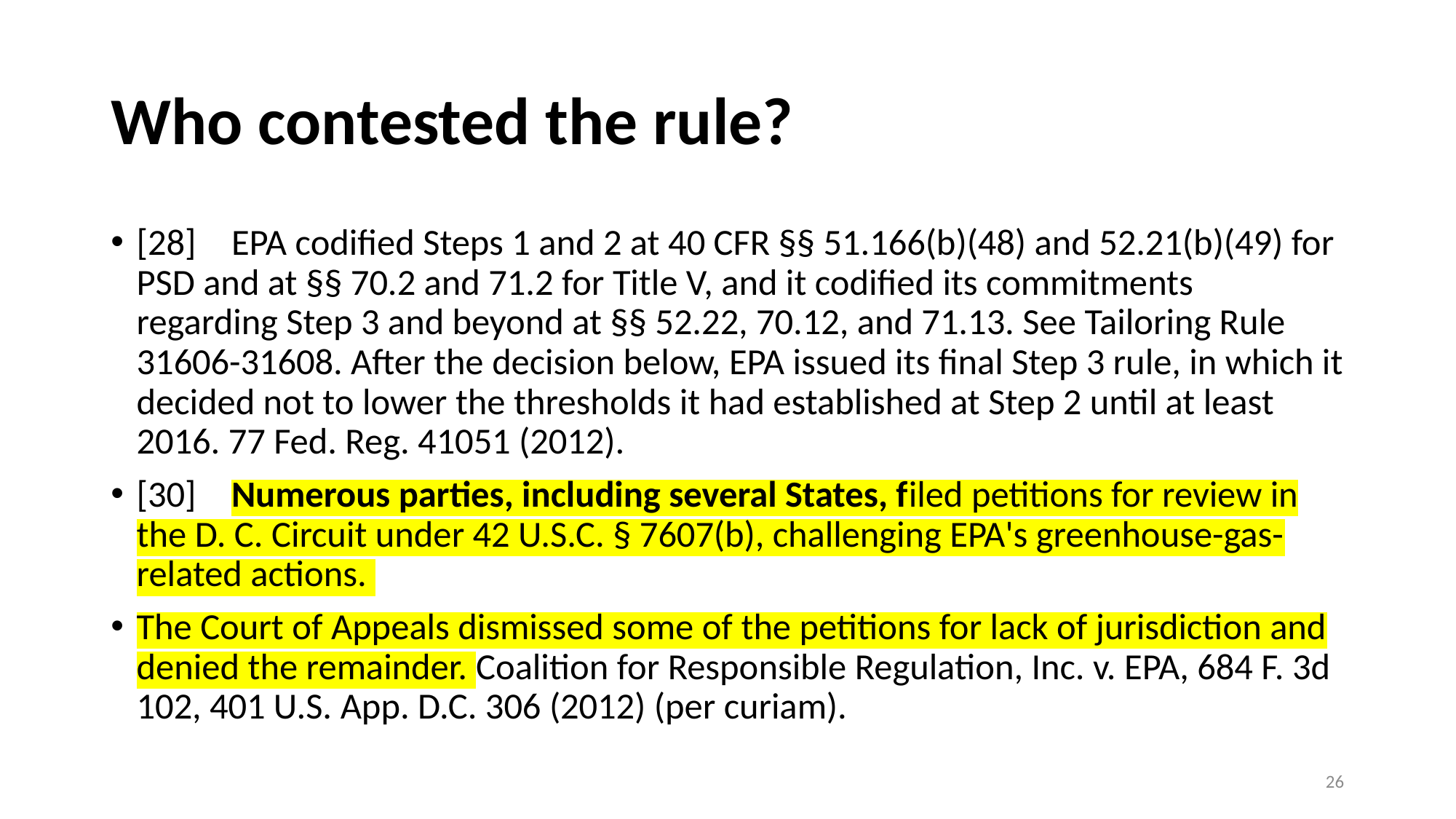

# Who contested the rule?
[28]	EPA codified Steps 1 and 2 at 40 CFR §§ 51.166(b)(48) and 52.21(b)(49) for PSD and at §§ 70.2 and 71.2 for Title V, and it codified its commitments regarding Step 3 and beyond at §§ 52.22, 70.12, and 71.13. See Tailoring Rule 31606-31608. After the decision below, EPA issued its final Step 3 rule, in which it decided not to lower the thresholds it had established at Step 2 until at least 2016. 77 Fed. Reg. 41051 (2012).
[30]	Numerous parties, including several States, filed petitions for review in the D. C. Circuit under 42 U.S.C. § 7607(b), challenging EPA's greenhouse-gas-related actions.
The Court of Appeals dismissed some of the petitions for lack of jurisdiction and denied the remainder. Coalition for Responsible Regulation, Inc. v. EPA, 684 F. 3d 102, 401 U.S. App. D.C. 306 (2012) (per curiam).
26